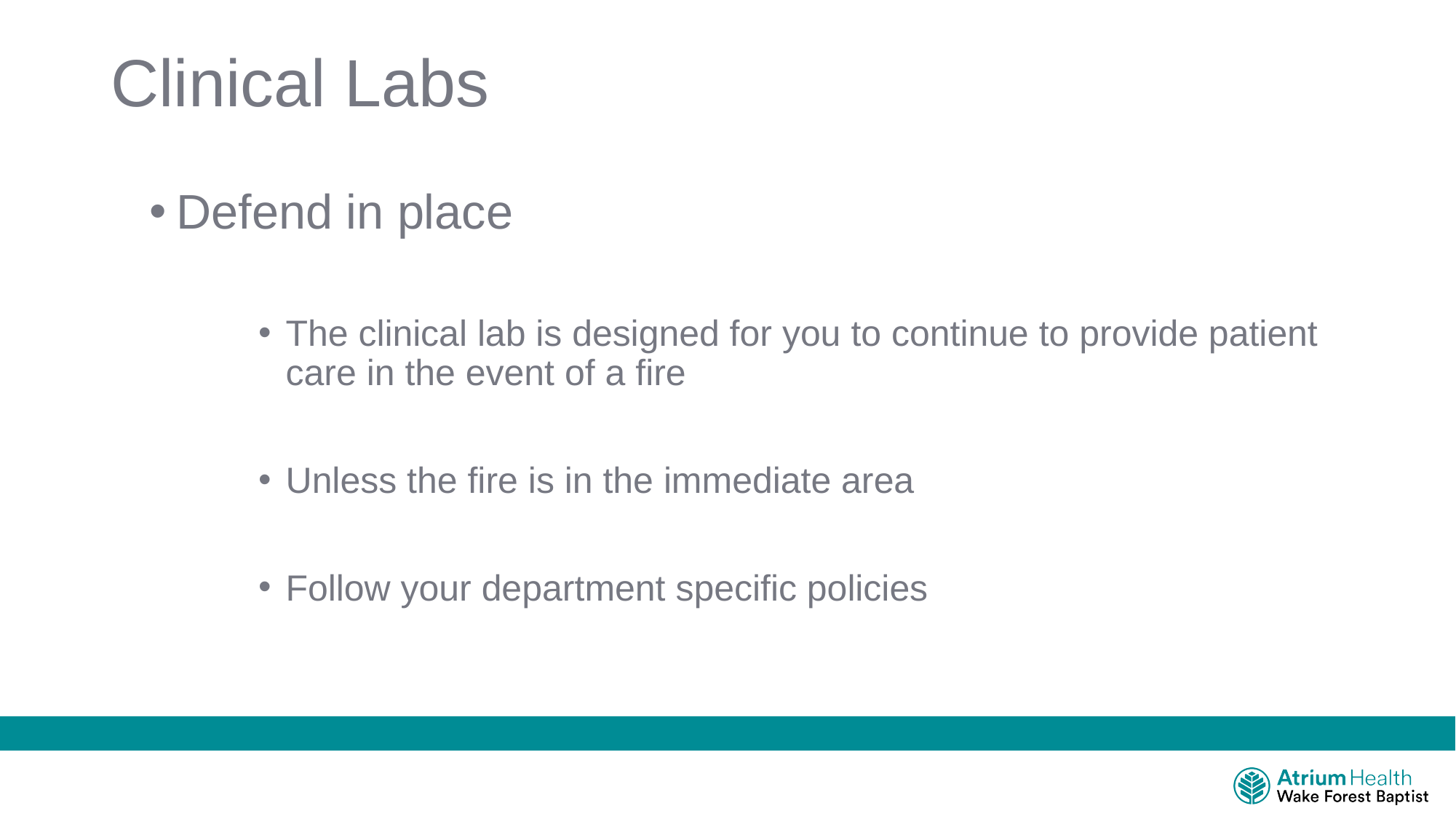

# Clinical Labs
Defend in place

The clinical lab is designed for you to continue to provide patient care in the event of a fire

Unless the fire is in the immediate area

Follow your department specific policies